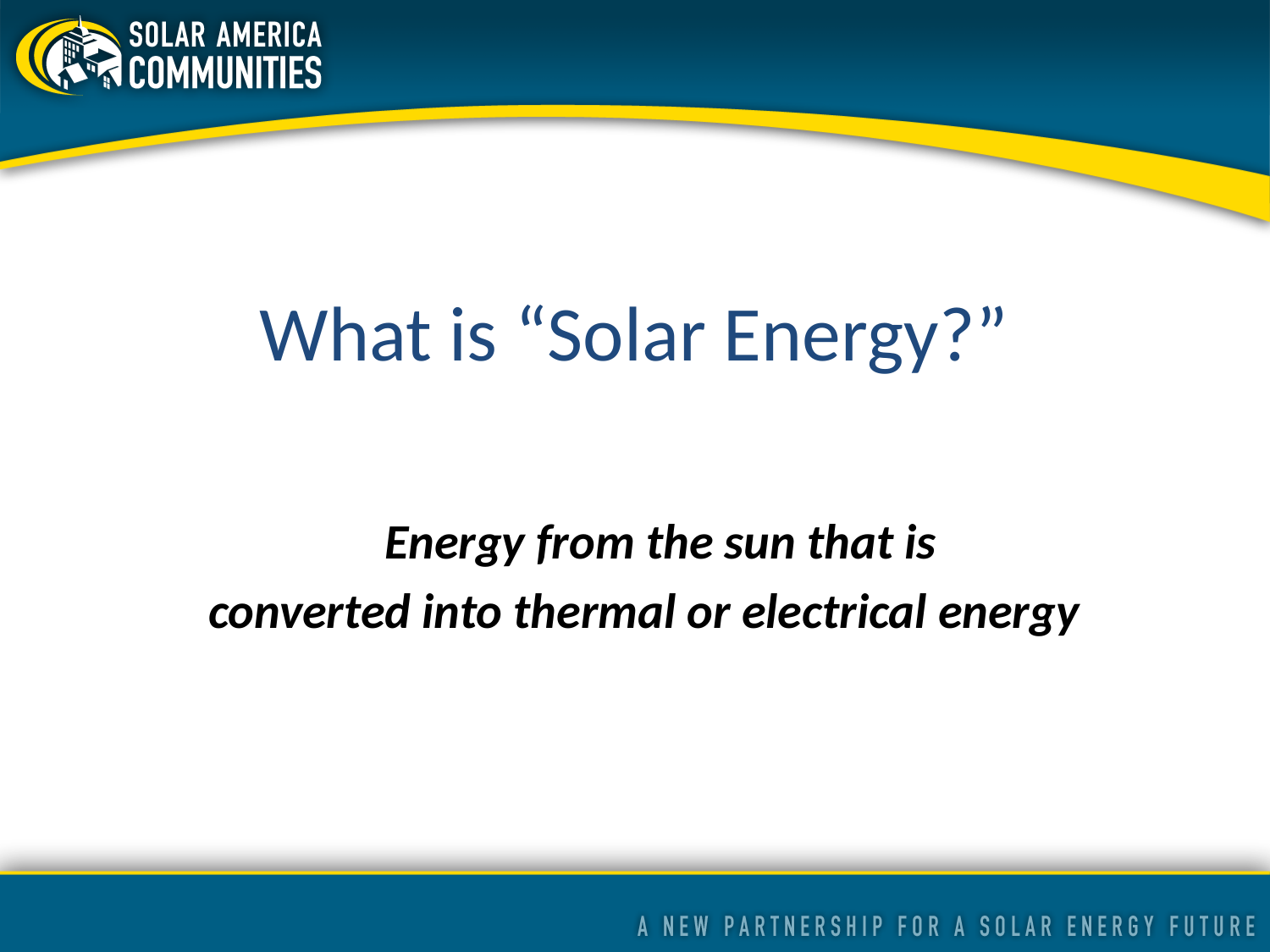

What is “Solar Energy?”
    Energy from the sun that is
converted into thermal or electrical energy